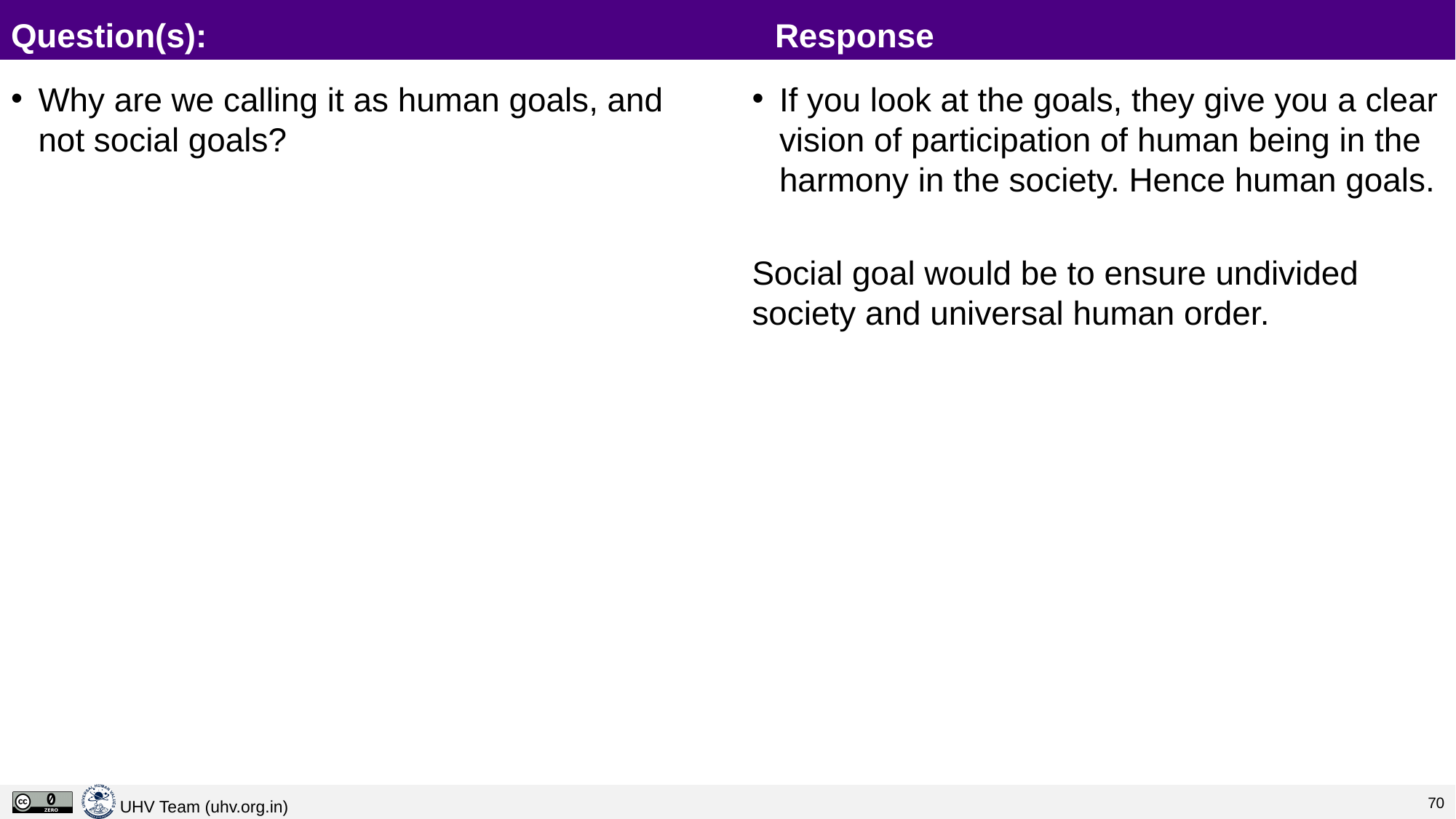

# Question(s):						Response
Why are we calling it as human goals, and not social goals?
If you look at the goals, they give you a clear vision of participation of human being in the harmony in the society. Hence human goals.

Social goal would be to ensure undivided society and universal human order.